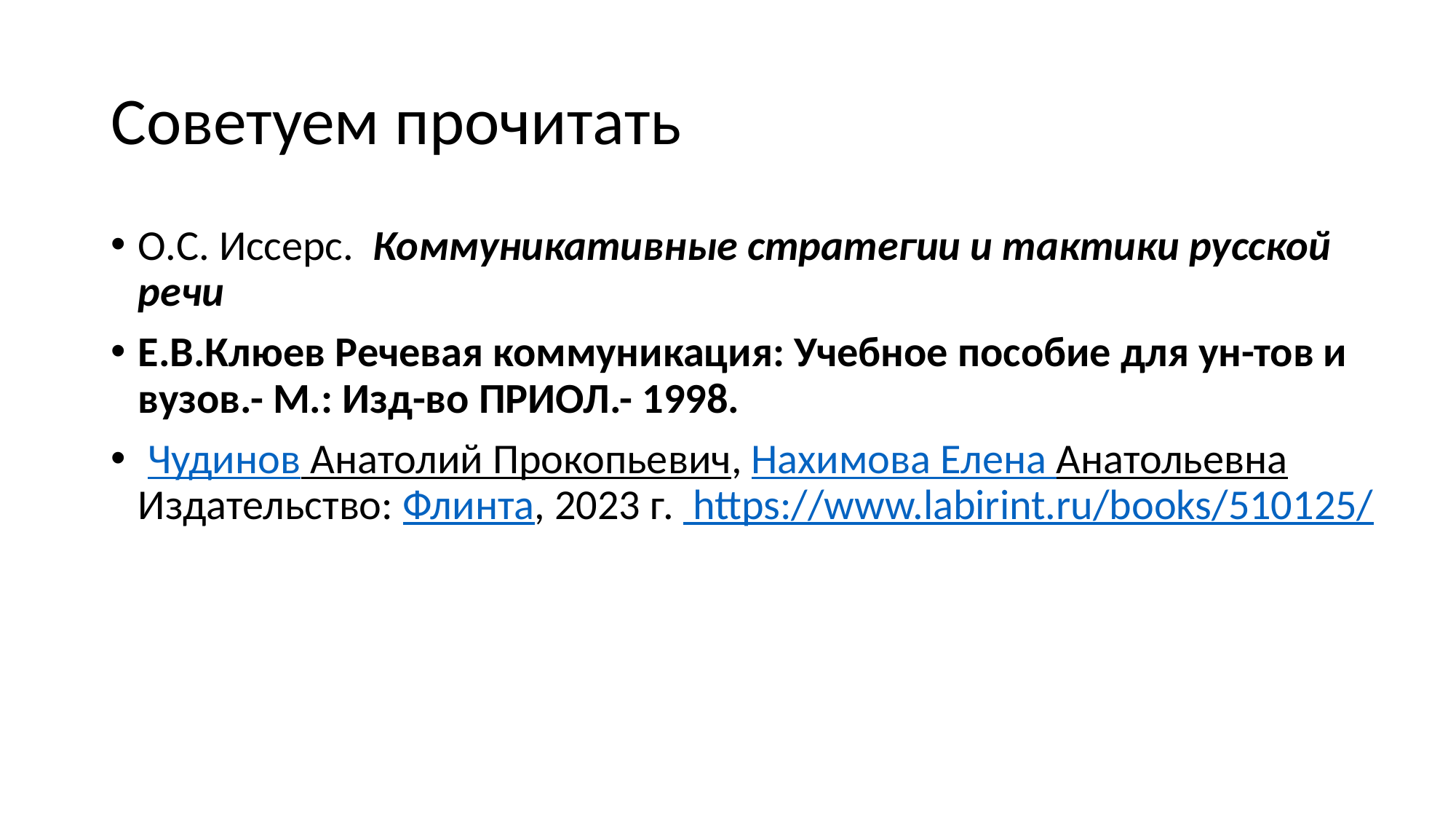

# Советуем прочитать
О.С. Иссерс.  Коммуникативные стратегии и тактики русской речи
Е.В.Клюев Речевая коммуникация: Учебное пособие для ун-тов и вузов.- М.: Изд-во ПРИОЛ.- 1998.
 Чудинов Анатолий Прокопьевич, Нахимова Елена Анатольевна Издательство: Флинта, 2023 г.  https://www.labirint.ru/books/510125/